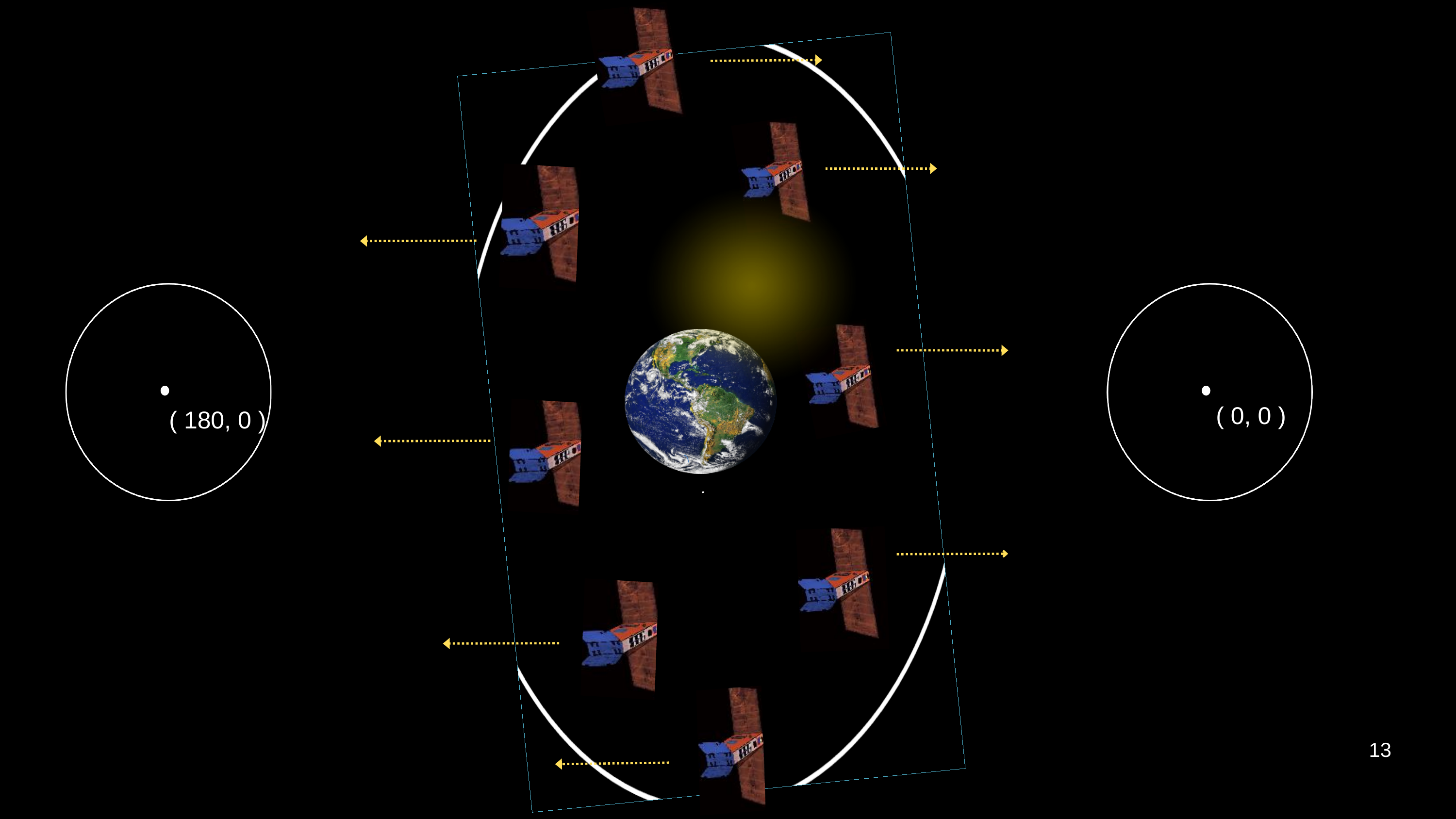

( 0, 0 )
( 180, 0 )

13